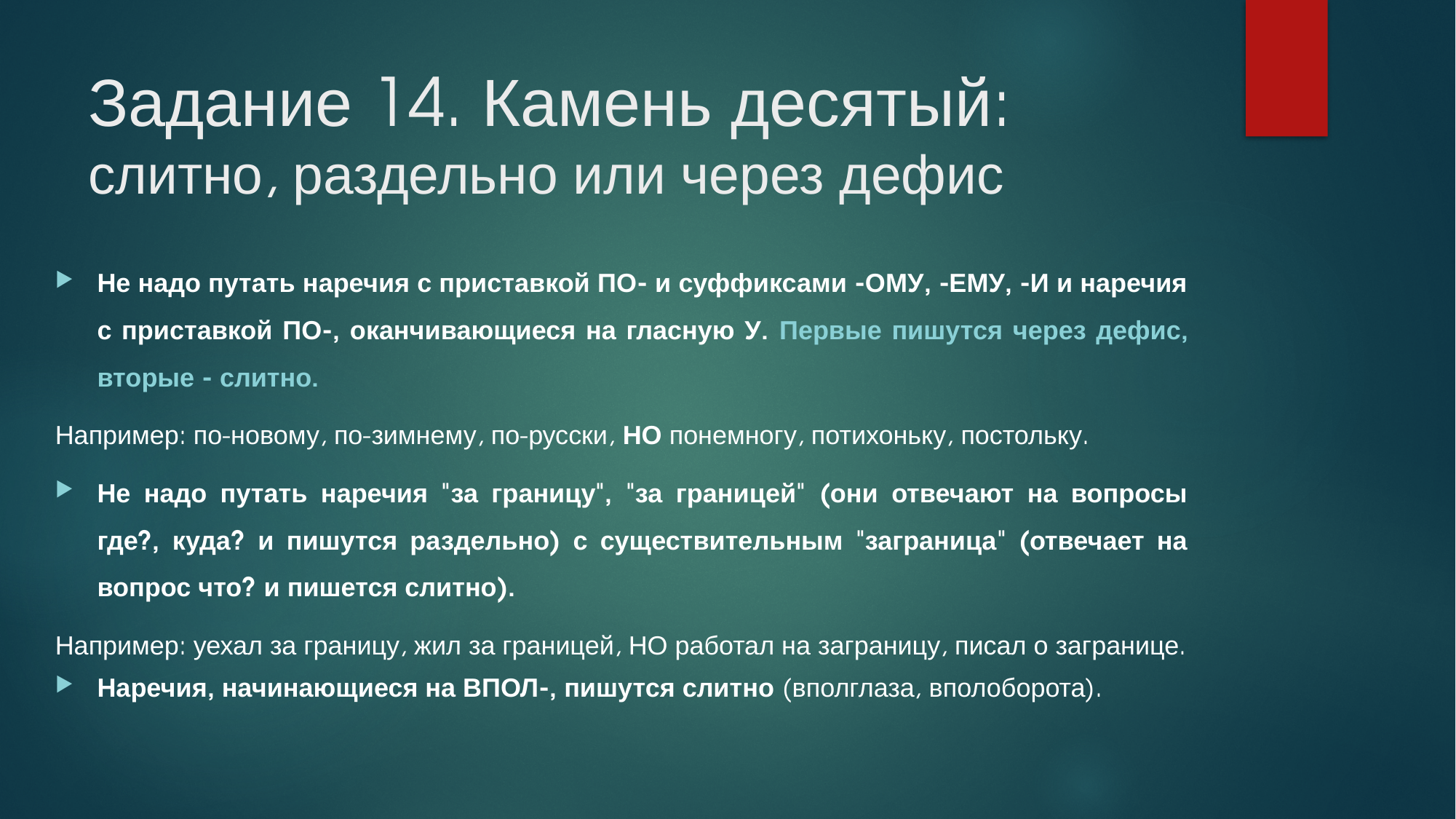

# Задание 14. Камень десятый: слитно, раздельно или через дефис
Не надо путать наречия с приставкой ПО- и суффиксами -ОМУ, -ЕМУ, -И и наречия с приставкой ПО-, оканчивающиеся на гласную У. Первые пишутся через дефис, вторые - слитно.
Например: по-новому, по-зимнему, по-русски, НО понемногу, потихоньку, постольку.
Не надо путать наречия "за границу", "за границей" (они отвечают на вопросы где?, куда? и пишутся раздельно) с существительным "заграница" (отвечает на вопрос что? и пишется слитно).
Например: уехал за границу, жил за границей, НО работал на заграницу, писал о загранице.
Наречия, начинающиеся на ВПОЛ-, пишутся слитно (вполглаза, вполоборота).